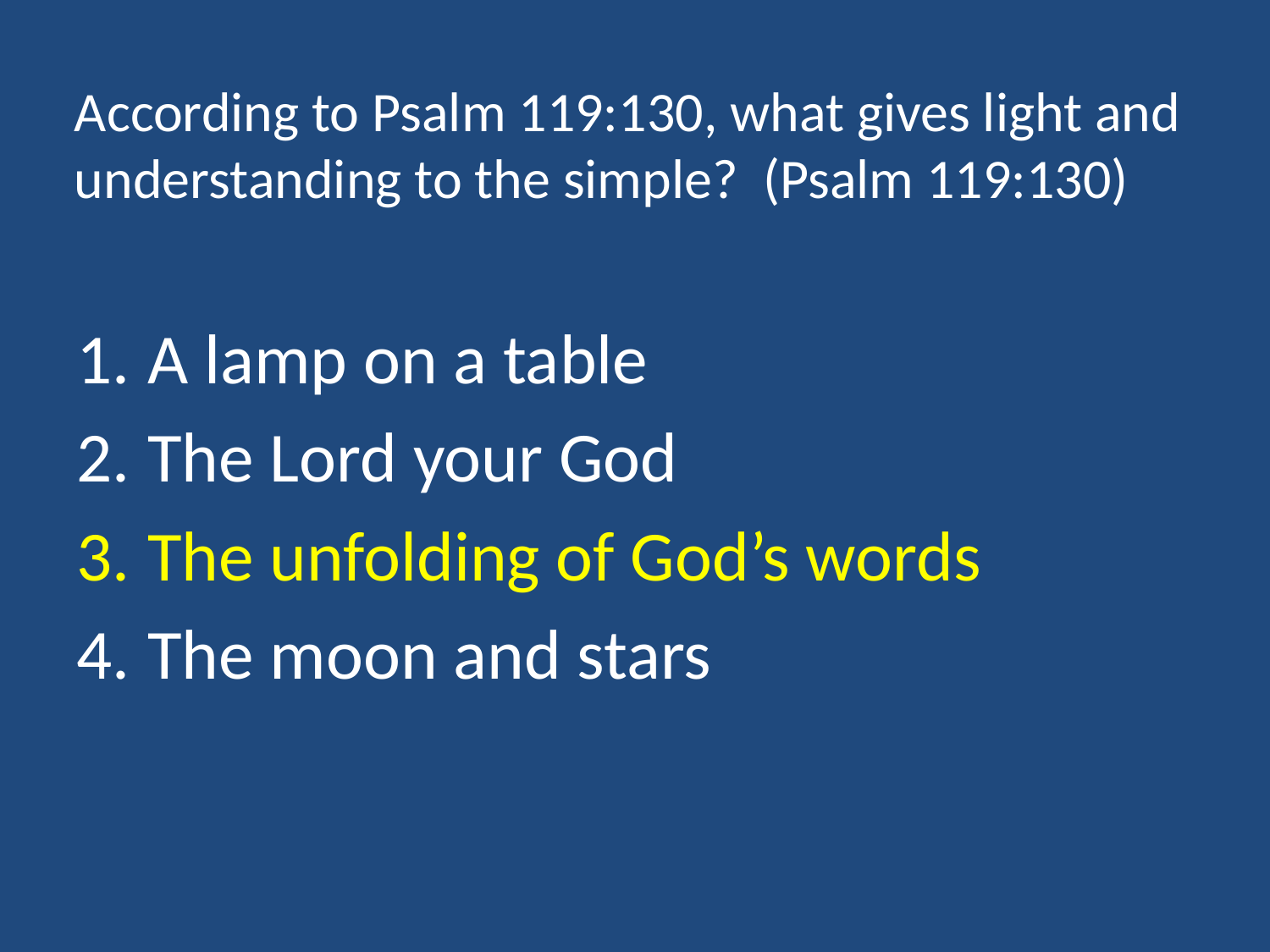

# According to Psalm 119:130, what gives light and understanding to the simple?  (Psalm 119:130)
A lamp on a table
The Lord your God
The unfolding of God’s words
The moon and stars